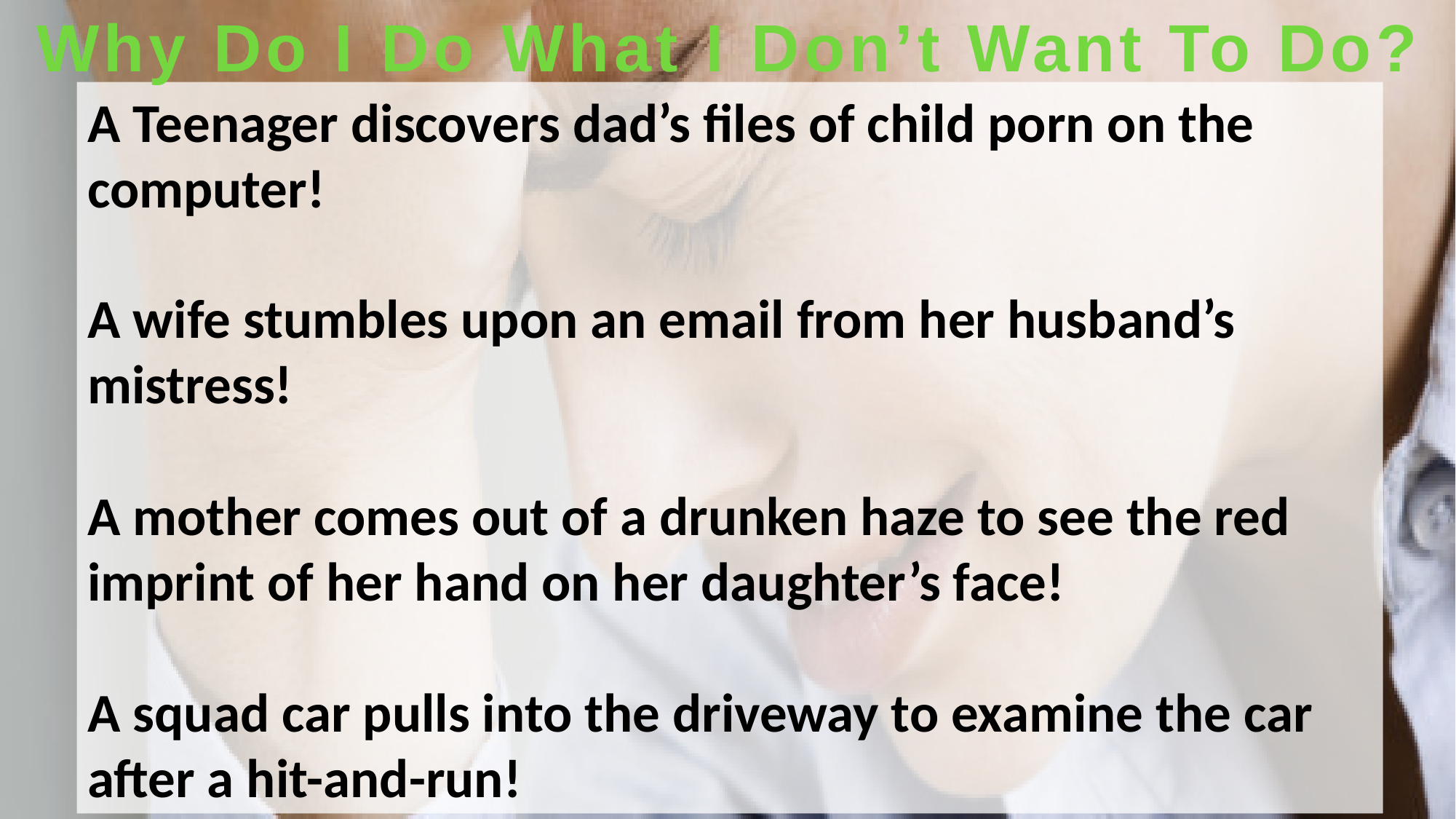

Why Do I Do What I Don’t Want To Do?
A Teenager discovers dad’s files of child porn on the computer!

A wife stumbles upon an email from her husband’s mistress!

A mother comes out of a drunken haze to see the red imprint of her hand on her daughter’s face!

A squad car pulls into the driveway to examine the car after a hit-and-run!